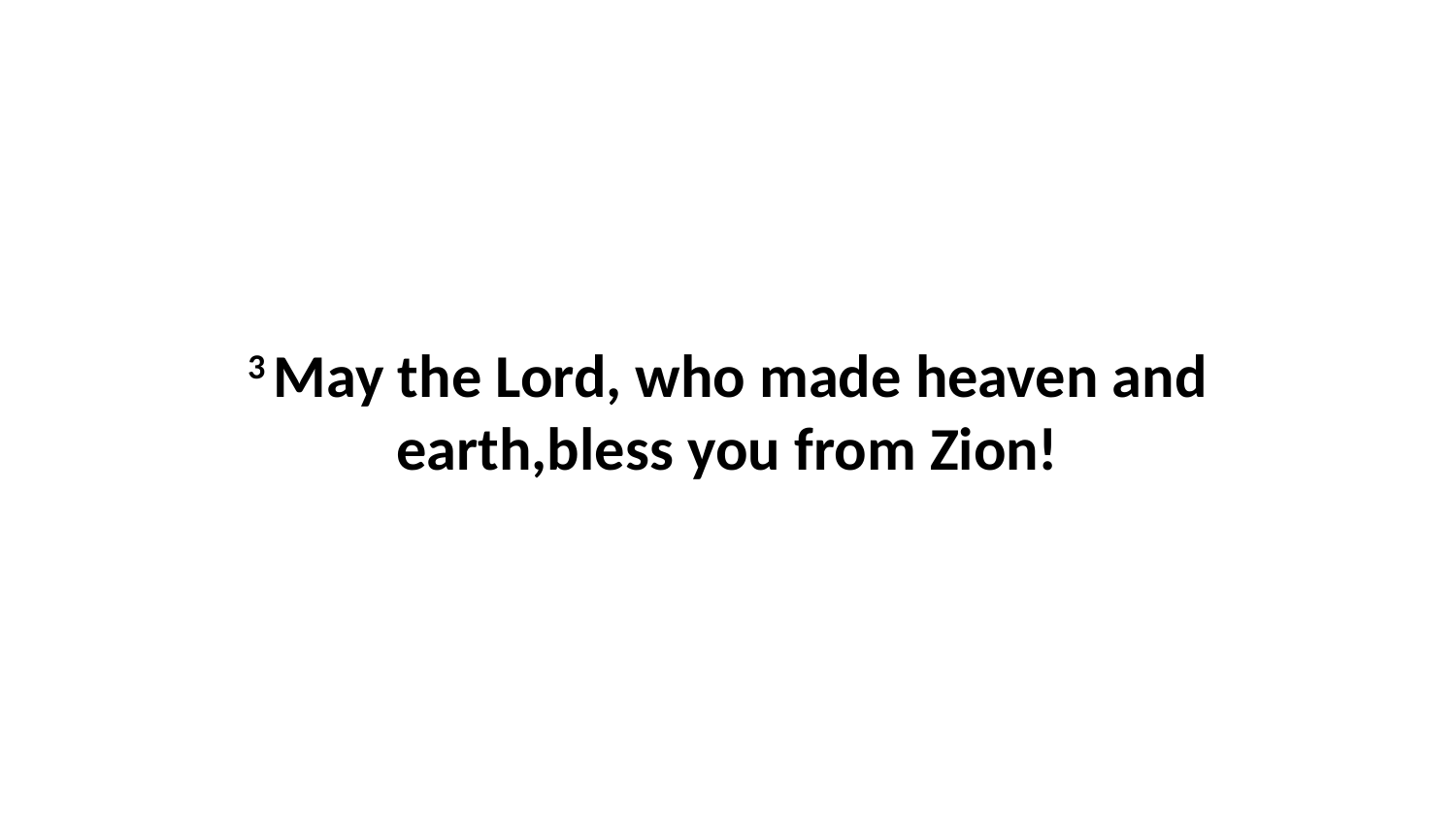

3 May the Lord, who made heaven and earth,bless you from Zion!